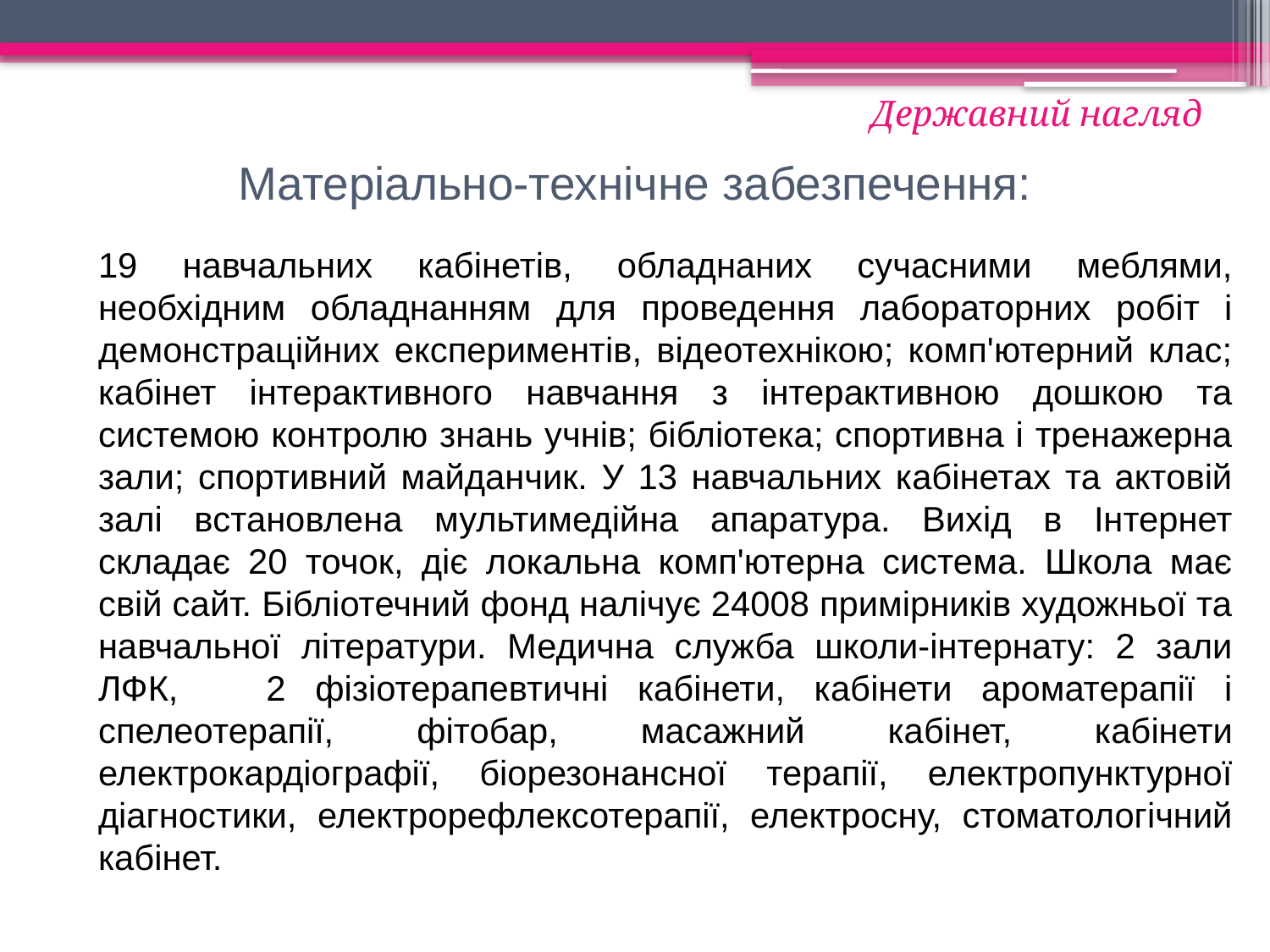

Державний нагляд

# Матеріально-технічне забезпечення:
	19 навчальних кабінетів, обладнаних сучасними меблями, необхідним обладнанням для проведення лабораторних робіт і демонстраційних експериментів, відеотехнікою; комп'ютерний клас; кабінет інтерактивного навчання з інтерактивною дошкою та системою контролю знань учнів; бібліотека; спортивна і тренажерна зали; спортивний майданчик. У 13 навчальних кабінетах та актовій залі встановлена мультимедійна апаратура. Вихід в Інтернет складає 20 точок, діє локальна комп'ютерна система. Школа має свій сайт. Бібліотечний фонд налічує 24008 примірників художньої та навчальної літератури. Медична служба школи-інтернату: 2 зали ЛФК,   2 фізіотерапевтичні кабінети, кабінети ароматерапії і спелеотерапії, фітобар, масажний кабінет, кабінети електрокардіографії, біорезонансної терапії, електропунктурної діагностики, електрорефлексотерапії, електросну, стоматологічний кабінет.